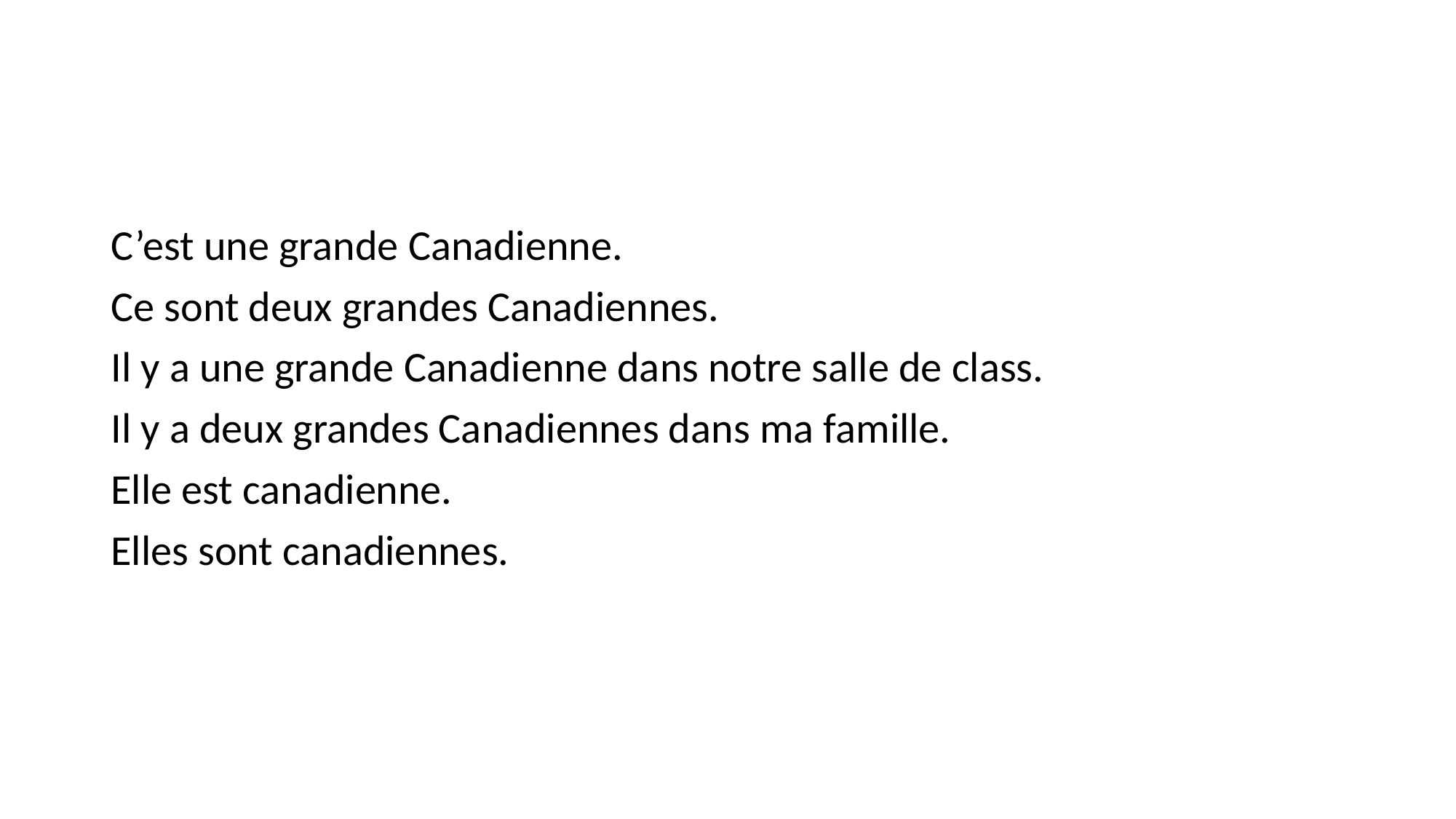

#
C’est une grande Canadienne.
Ce sont deux grandes Canadiennes.
Il y a une grande Canadienne dans notre salle de class.
Il y a deux grandes Canadiennes dans ma famille.
Elle est canadienne.
Elles sont canadiennes.